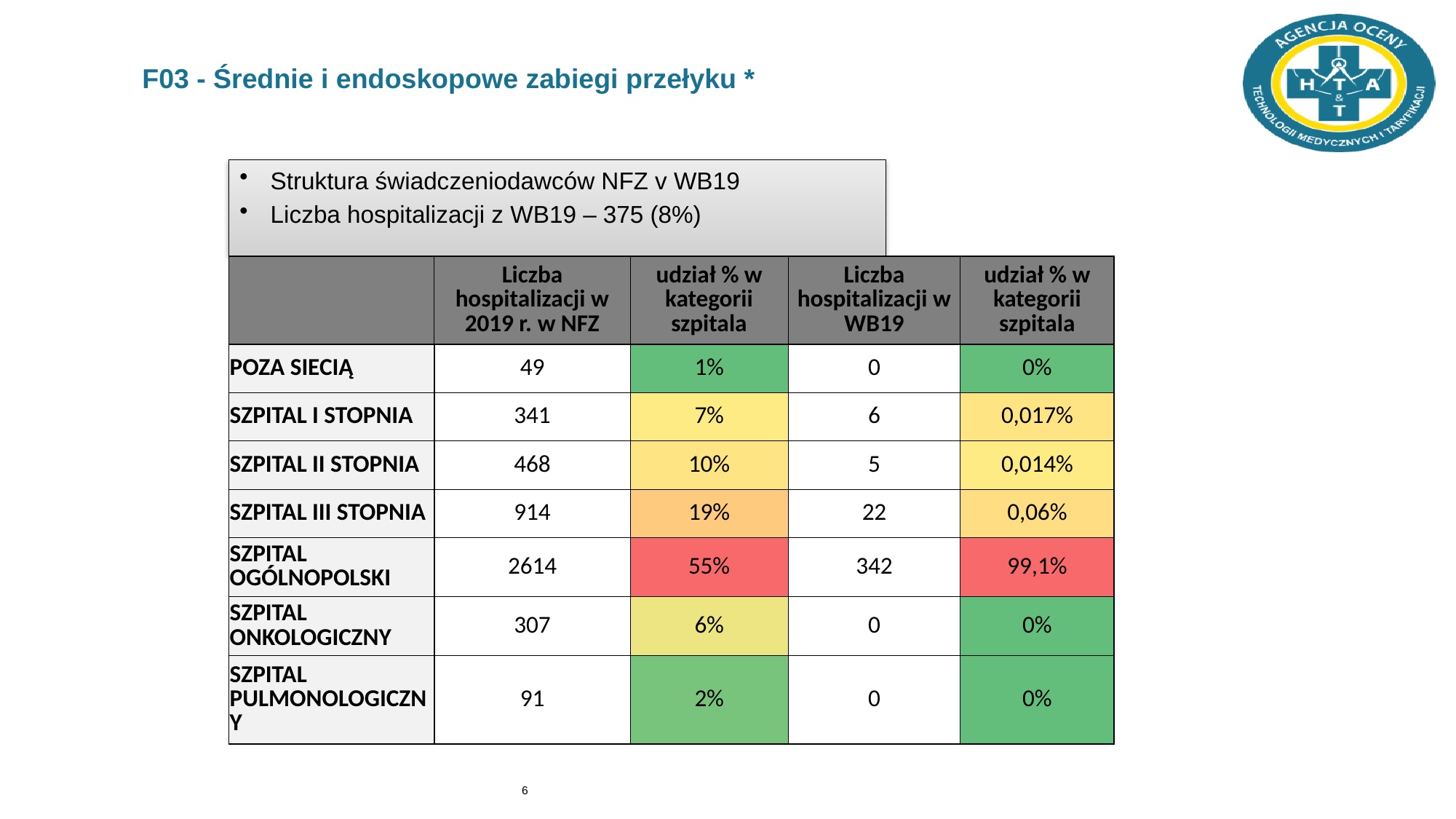

# F03 - Średnie i endoskopowe zabiegi przełyku *
Struktura świadczeniodawców NFZ v WB19
Liczba hospitalizacji z WB19 – 375 (8%)

|  | Liczba hospitalizacji w 2019 r. w NFZ | udział % w kategorii szpitala | Liczba hospitalizacji w WB19 | udział % w kategorii szpitala |
| --- | --- | --- | --- | --- |
| POZA SIECIĄ | 49 | 1% | 0 | 0% |
| SZPITAL I STOPNIA | 341 | 7% | 6 | 0,017% |
| SZPITAL II STOPNIA | 468 | 10% | 5 | 0,014% |
| SZPITAL III STOPNIA | 914 | 19% | 22 | 0,06% |
| SZPITAL OGÓLNOPOLSKI | 2614 | 55% | 342 | 99,1% |
| SZPITAL ONKOLOGICZNY | 307 | 6% | 0 | 0% |
| SZPITAL PULMONOLOGICZNY | 91 | 2% | 0 | 0% |